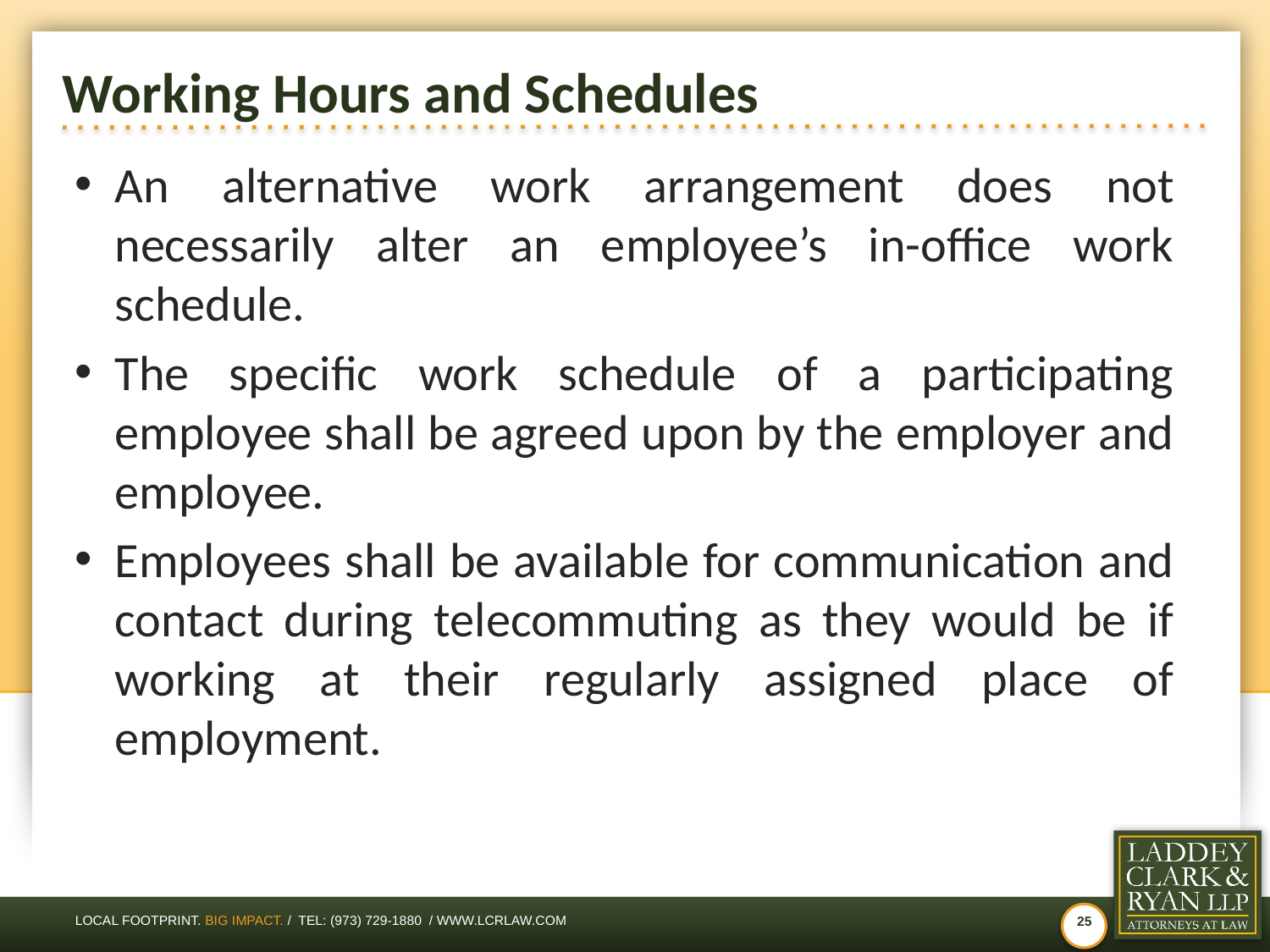

# Working Hours and Schedules
An alternative work arrangement does not necessarily alter an employee’s in-office work schedule.
The specific work schedule of a participating employee shall be agreed upon by the employer and employee.
Employees shall be available for communication and contact during telecommuting as they would be if working at their regularly assigned place of employment.